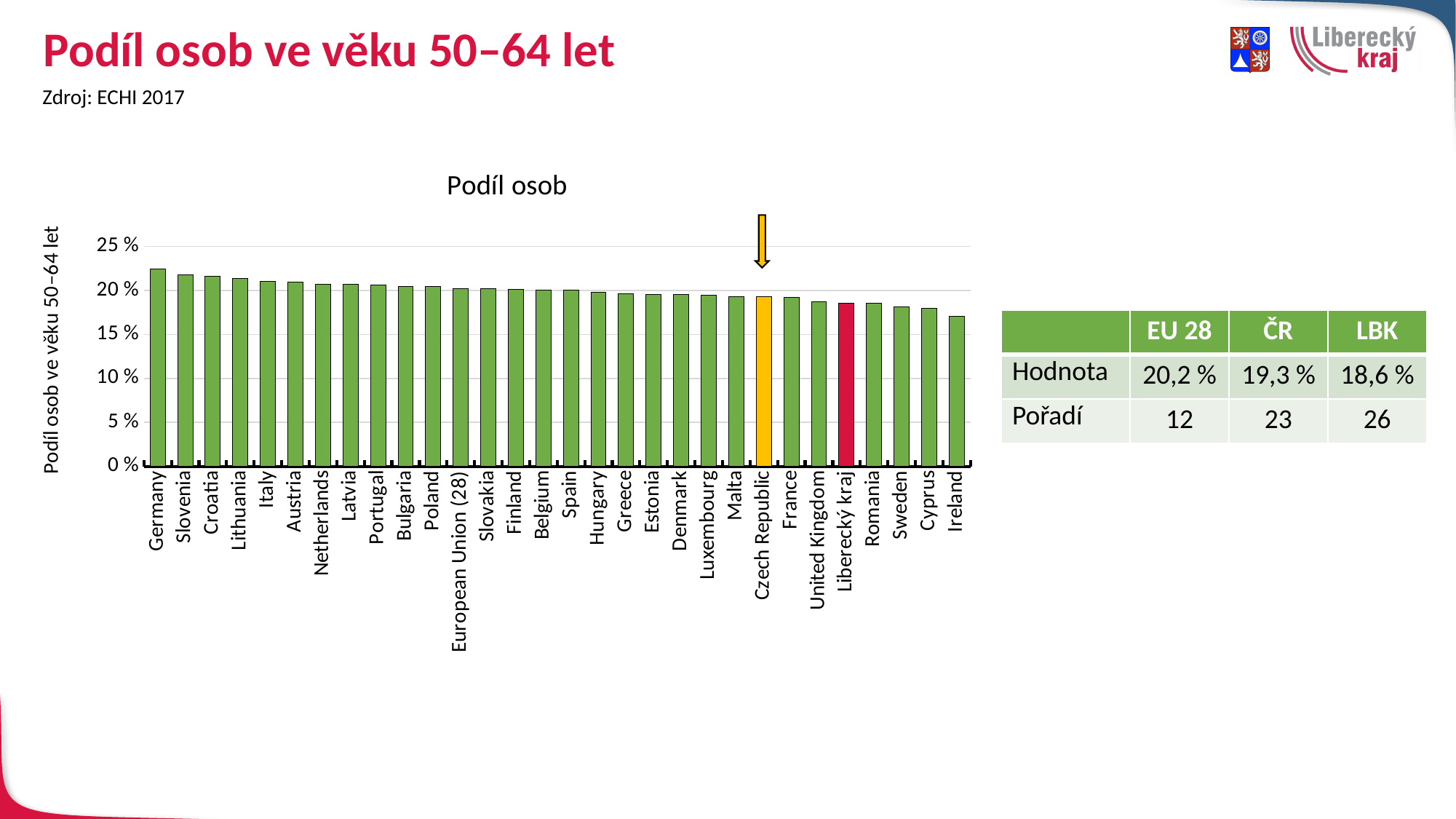

# Podíl osob ve věku 50–64 let
Zdroj: ECHI 2017

### Chart: Podíl osob

| Category | 50–64 |
|---|---|
| Germany | 0.22404680866002527 |
| Slovenia | 0.2179738079621665 |
| Croatia | 0.21638635284228325 |
| Lithuania | 0.21381198242637392 |
| Italy | 0.21049534287696478 |
| Austria | 0.20976226124532862 |
| Netherlands | 0.20733322885387104 |
| Latvia | 0.2070861425679293 |
| Portugal | 0.20612686868796604 |
| Bulgaria | 0.20453630521248028 |
| Poland | 0.20442375791365666 |
| European Union (28) | 0.20221769603638937 |
| Slovakia | 0.20179664834399597 |
| Finland | 0.20167365126759468 |
| Belgium | 0.20068215171136516 |
| Spain | 0.20018191617163883 |
| Hungary | 0.19806796814023409 |
| Greece | 0.19655451940729518 |
| Estonia | 0.195669011541955 |
| Denmark | 0.19509550653365965 |
| Luxembourg | 0.1945783326307378 |
| Malta | 0.193086203038473 |
| Czech Republic | 0.1926698818960905 |
| France | 0.19217501454677324 |
| United Kingdom | 0.18741915282071228 |
| Liberecký kraj | 0.18593485646377916 |
| Romania | 0.18573477870227317 |
| Sweden | 0.18114019865428774 |
| Cyprus | 0.18014113209842747 |
| Ireland | 0.17031621423284884 |
|  | EU 28 | ČR | LBK |
| --- | --- | --- | --- |
| Hodnota | 20,2 % | 19,3 % | 18,6 % |
| Pořadí | 12 | 23 | 26 |